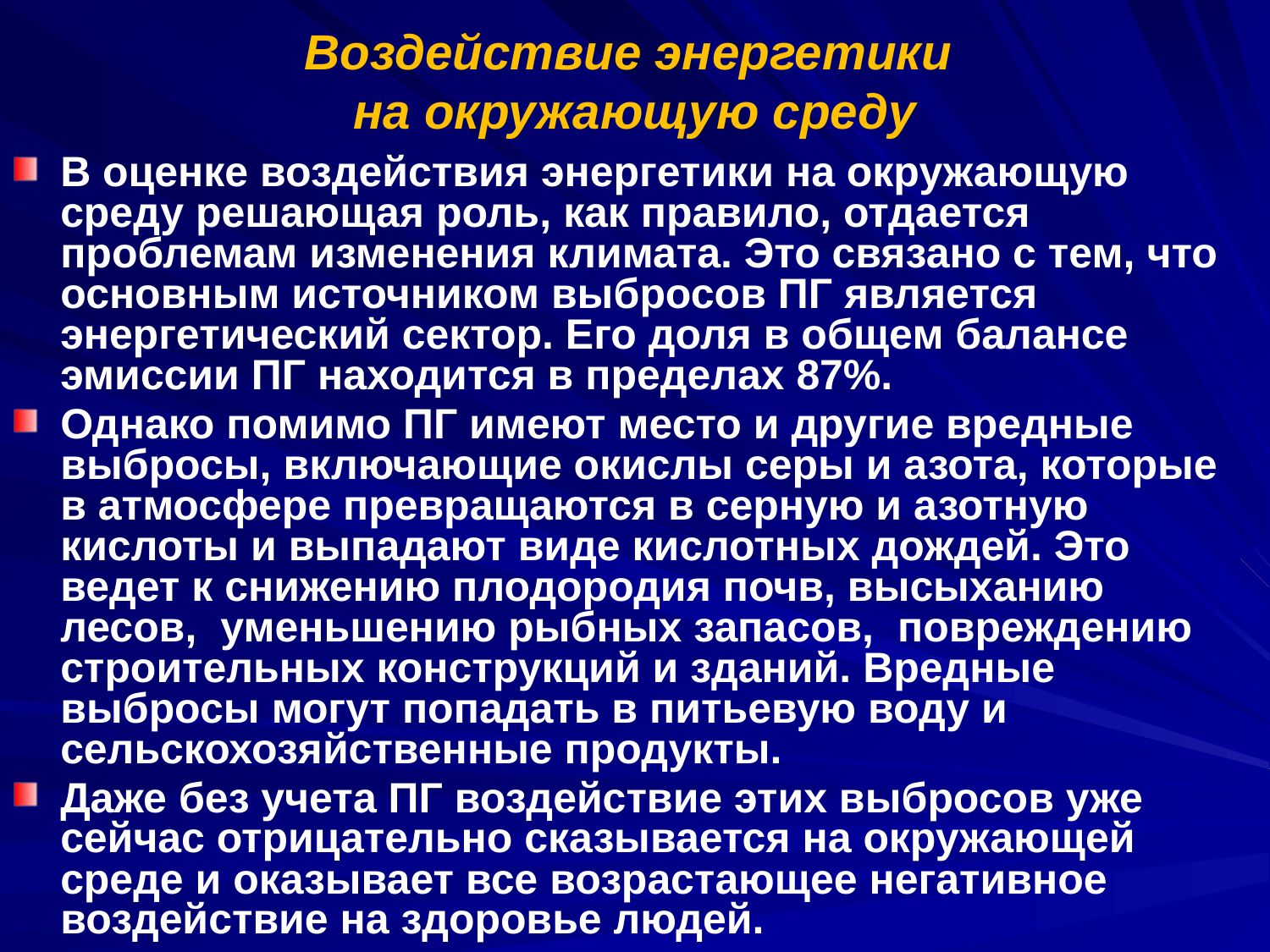

# Воздействие энергетики на окружающую среду
В оценке воздействия энергетики на окружающую среду решающая роль, как правило, отдается проблемам изменения климата. Это связано с тем, что основным источником выбросов ПГ является энергетический сектор. Его доля в общем балансе  эмиссии ПГ находится в пределах 87%.
Однако помимо ПГ имеют место и другие вредные выбросы, включающие окислы серы и азота, которые в атмосфере превращаются в серную и азотную кислоты и выпадают виде кислотных дождей. Это ведет к снижению плодородия почв, высыханию лесов,  уменьшению рыбных запасов,  повреждению строительных конструкций и зданий. Вредные выбросы могут попадать в питьевую воду и сельскохозяйственные продукты.
Даже без учета ПГ воздействие этих выбросов уже сейчас отрицательно сказывается на окружающей среде и оказывает все возрастающее негативное воздействие на здоровье людей.